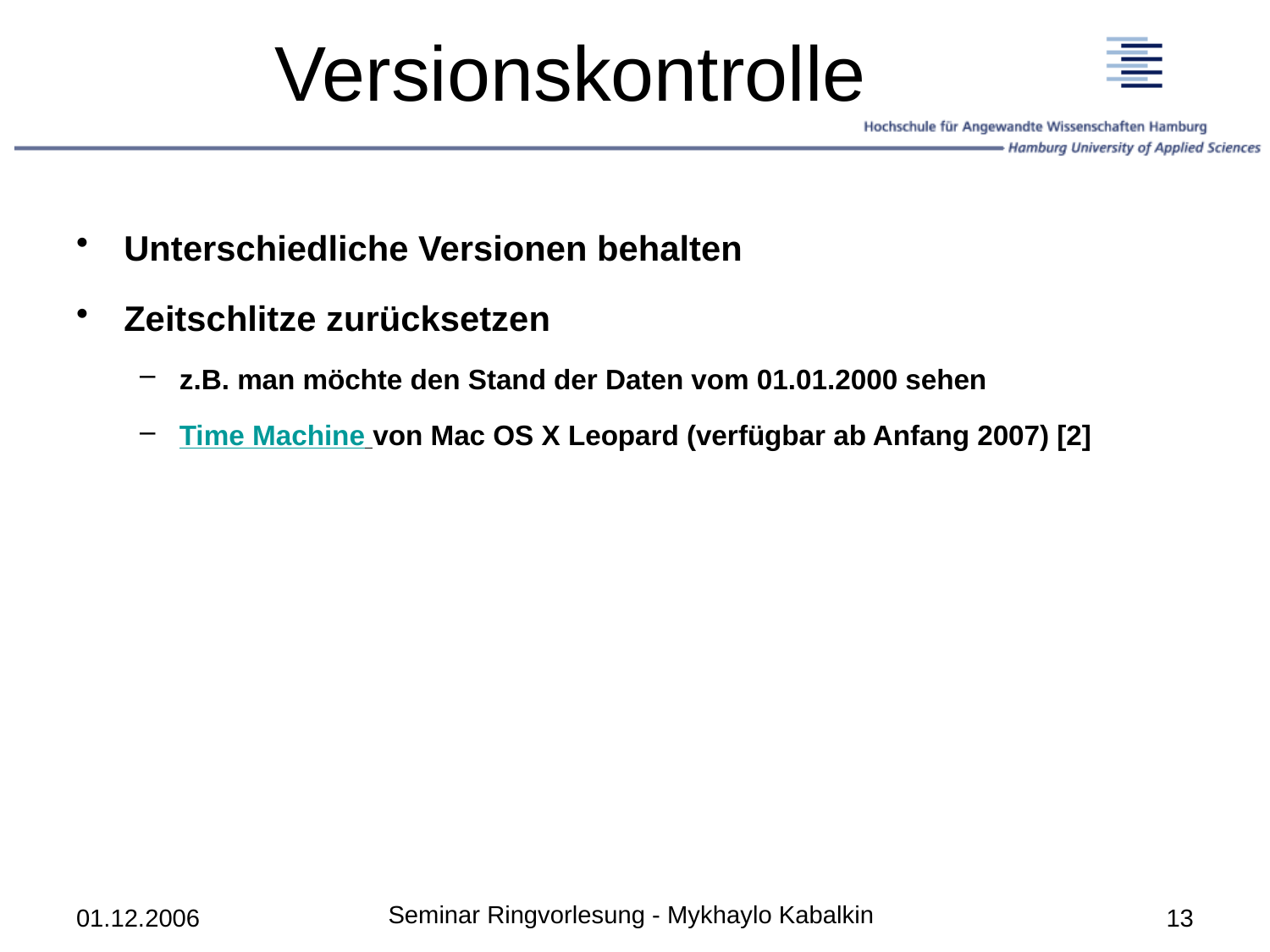

# Versionskontrolle
Unterschiedliche Versionen behalten
Zeitschlitze zurücksetzen
z.B. man möchte den Stand der Daten vom 01.01.2000 sehen
Time Machine von Mac OS X Leopard (verfügbar ab Anfang 2007) [2]

Seminar Ringvorlesung - Mykhaylo Kabalkin
01.12.2006
13